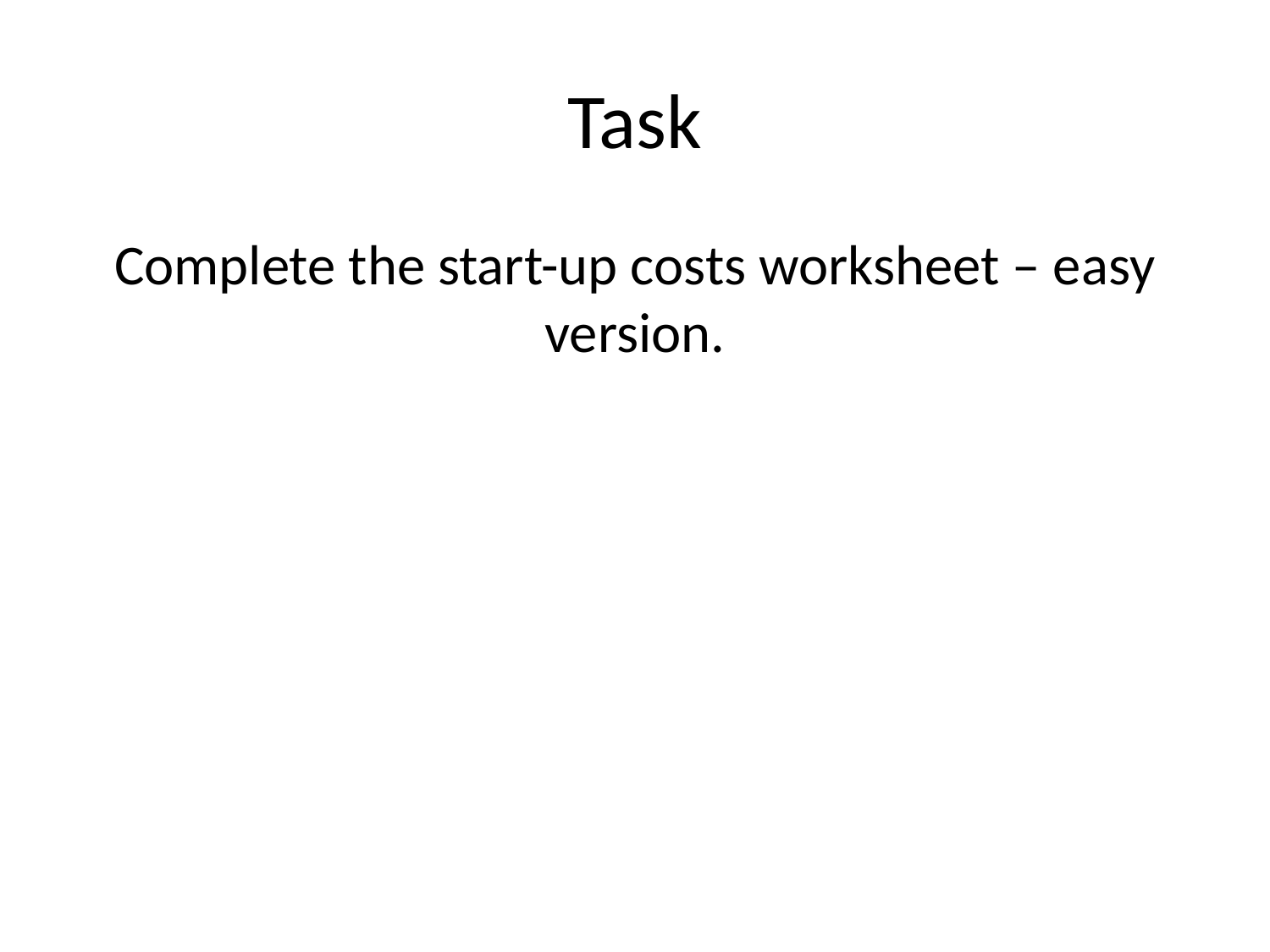

# Task
Complete the start-up costs worksheet – easy version.